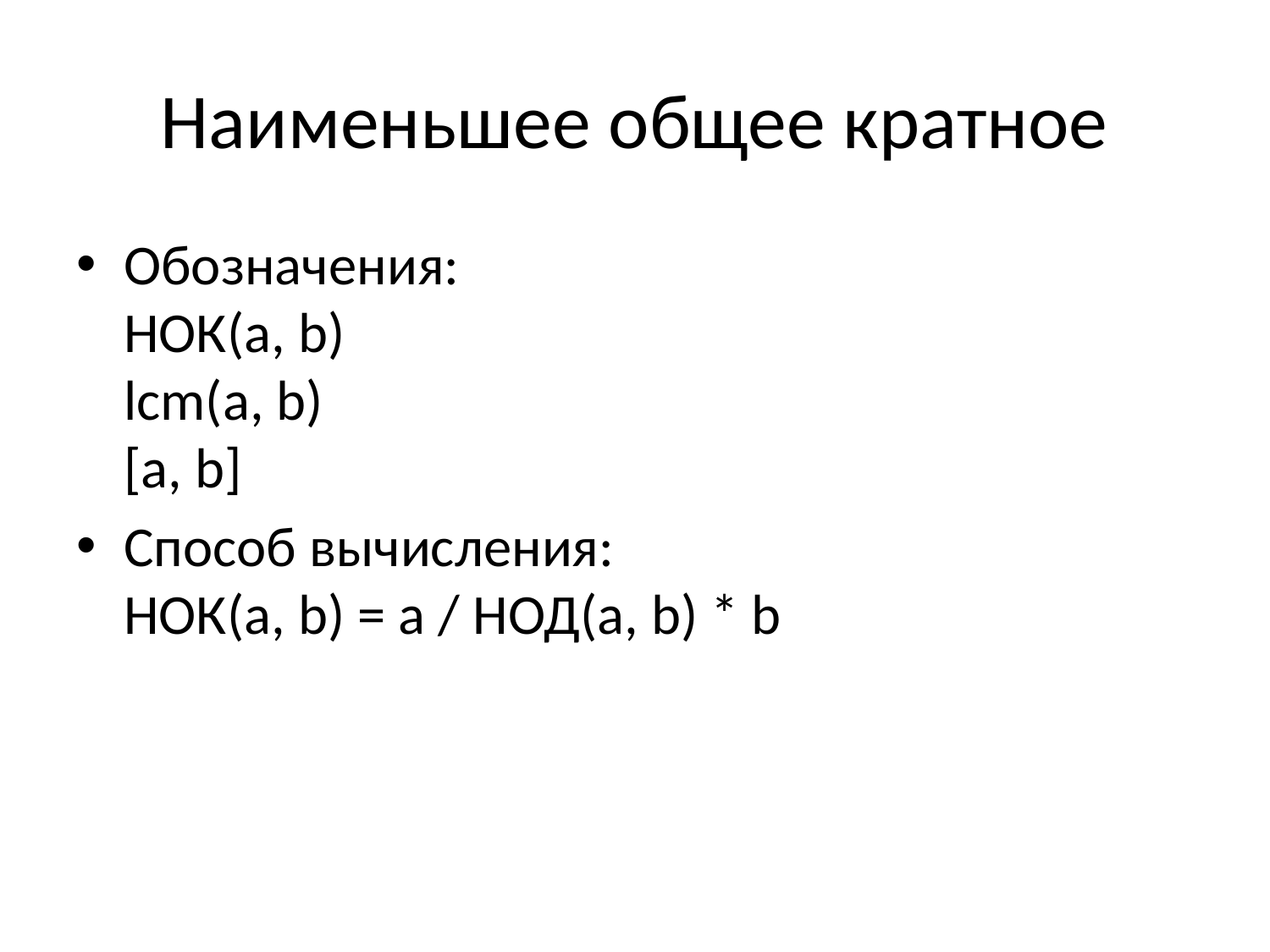

# Наименьшее общее кратное
Обозначения:
НОК(a, b)
lcm(a, b)
[a, b]
Способ вычисления:
НОК(a, b) = a / НОД(a, b) * b